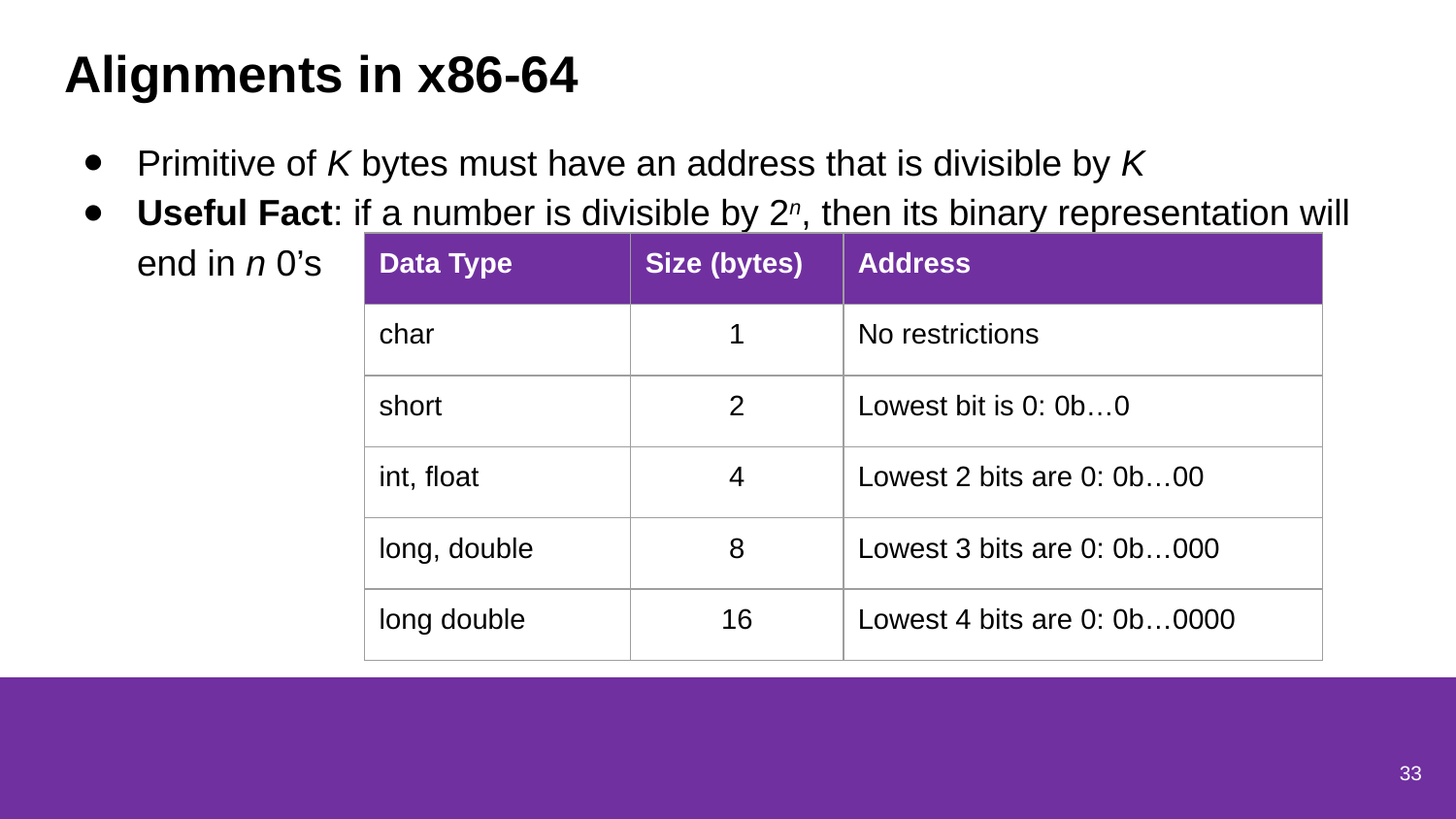

# Alignments in x86-64
Primitive of K bytes must have an address that is divisible by K
Useful Fact: if a number is divisible by 2n, then its binary representation will end in n 0’s
| Data Type | Size (bytes) | Address |
| --- | --- | --- |
| char | 1 | No restrictions |
| short | 2 | Lowest bit is 0: 0b…0 |
| int, float | 4 | Lowest 2 bits are 0: 0b…00 |
| long, double | 8 | Lowest 3 bits are 0: 0b…000 |
| long double | 16 | Lowest 4 bits are 0: 0b…0000 |
33